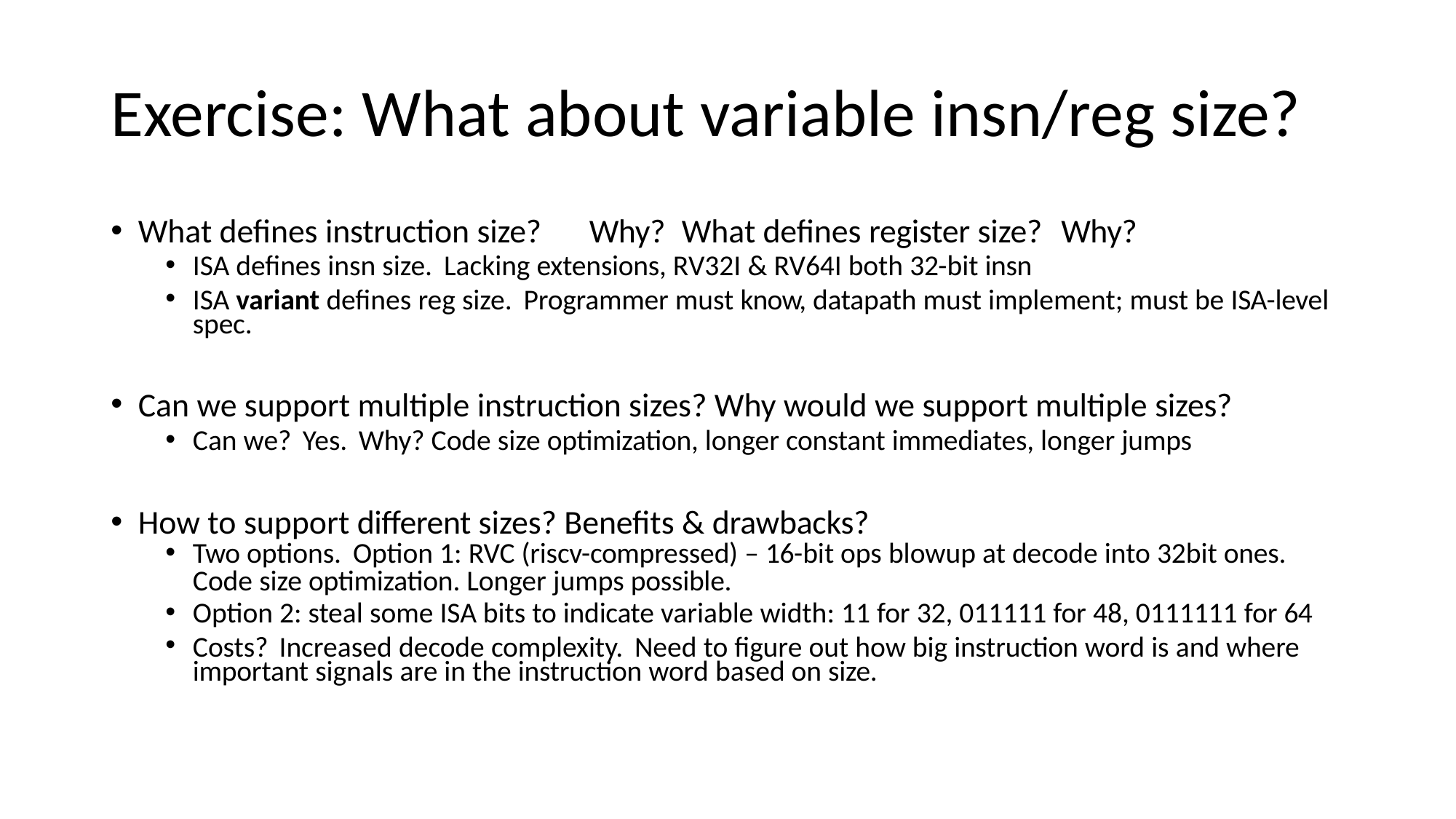

# Exercise: What about variable insn/reg size?
What defines instruction size?	Why?	What defines register size?	Why?
ISA defines insn size. Lacking extensions, RV32I & RV64I both 32-bit insn
ISA variant defines reg size. Programmer must know, datapath must implement; must be ISA-level spec.

Can we support multiple instruction sizes? Why would we support multiple sizes?
Can we? Yes. Why? Code size optimization, longer constant immediates, longer jumps

How to support different sizes? Benefits & drawbacks?
Two options. Option 1: RVC (riscv-compressed) – 16-bit ops blowup at decode into 32bit ones.
Code size optimization. Longer jumps possible.
Option 2: steal some ISA bits to indicate variable width: 11 for 32, 011111 for 48, 0111111 for 64
Costs? Increased decode complexity. Need to figure out how big instruction word is and where important signals are in the instruction word based on size.